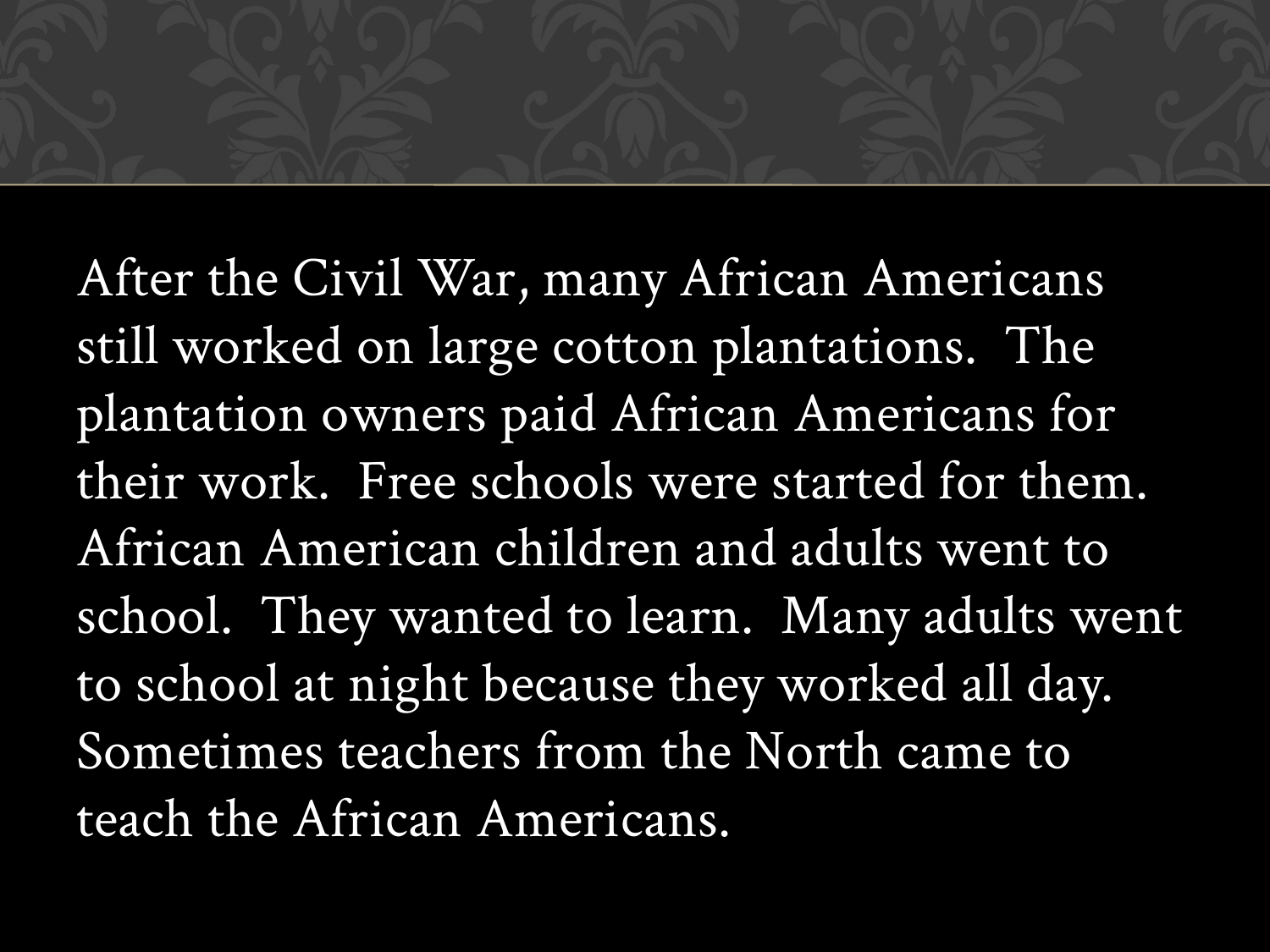

After the Civil War, many African Americans still worked on large cotton plantations.  The plantation owners paid African Americans for their work.  Free schools were started for them.  African American children and adults went to school.  They wanted to learn.  Many adults went to school at night because they worked all day.   Sometimes teachers from the North came to teach the African Americans.